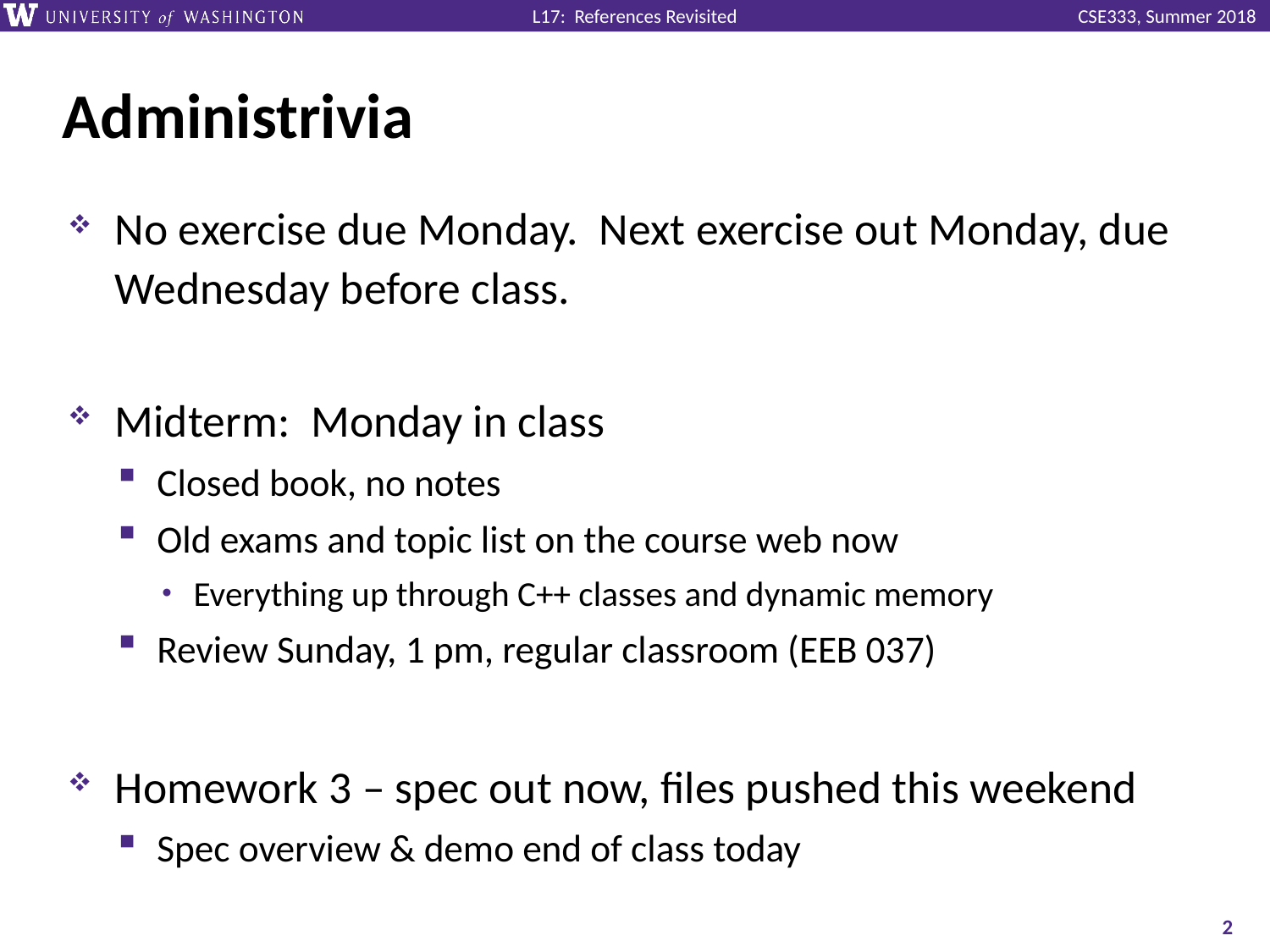

# Administrivia
No exercise due Monday.  Next exercise out Monday, due Wednesday before class.

Midterm:  Monday in class
Closed book, no notes
Old exams and topic list on the course web now
Everything up through C++ classes and dynamic memory
Review Sunday, 1 pm, regular classroom (EEB 037)

Homework 3 – spec out now, files pushed this weekend
Spec overview & demo end of class today
2